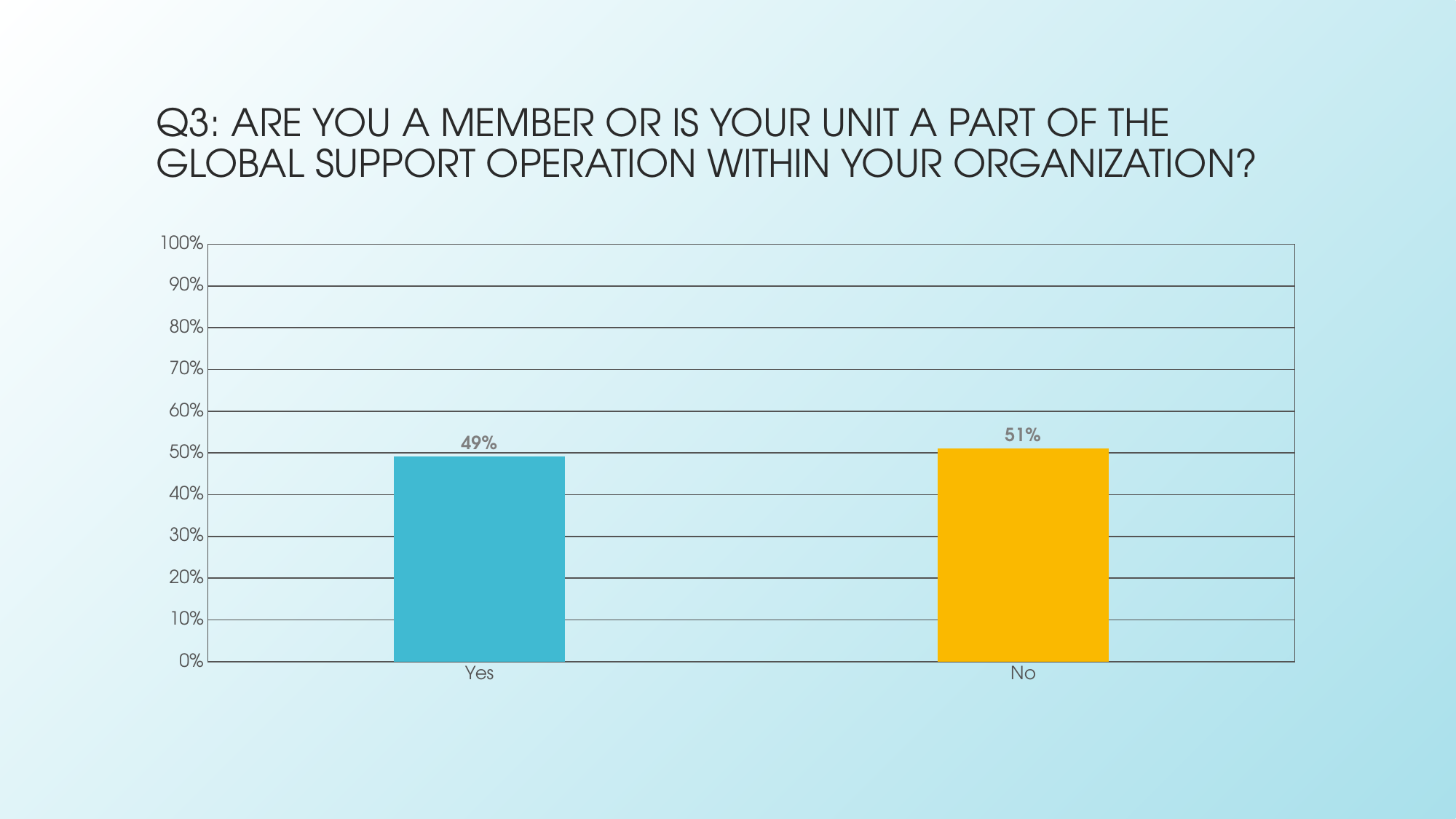

# Q3: Are you a member or is your unit a part of the global support operation within your organization?

### Chart

| Category | Percentage of 261 responses |
|---|---|
| Yes | 0.49 |
| No | 0.51 |